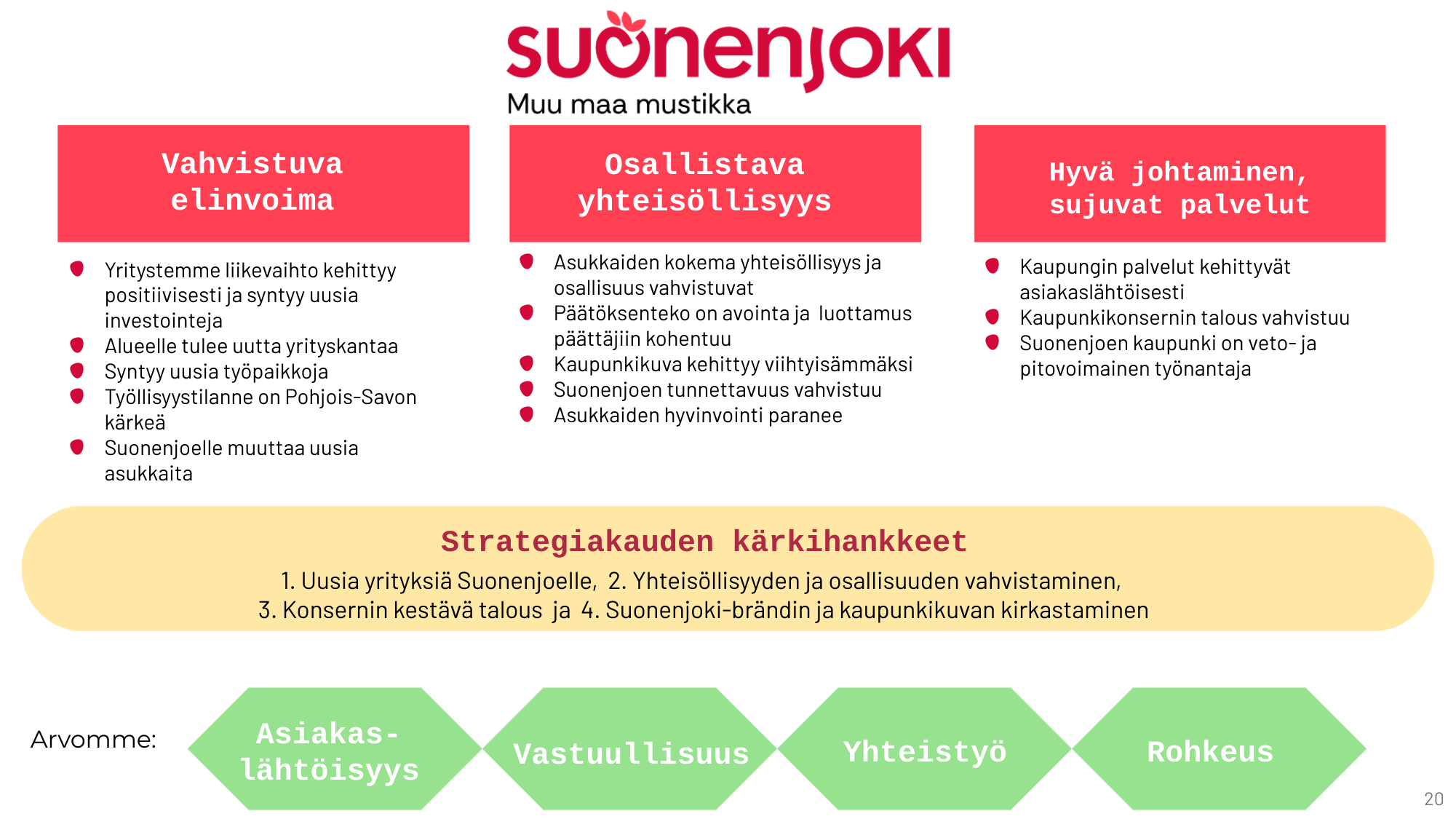

Vahvistuva elinvoima
Osallistava yhteisöllisyys

Hyvä johtaminen, sujuvat palvelut
Asukkaiden kokema yhteisöllisyys ja osallisuus vahvistuvat
Päätöksenteko on avointa ja  luottamus päättäjiin kohentuu
Kaupunkikuva kehittyy viihtyisämmäksi
Suonenjoen tunnettavuus vahvistuu
Asukkaiden hyvinvointi paranee
Kaupungin palvelut kehittyvät asiakaslähtöisesti
Kaupunkikonsernin talous vahvistuu
Suonenjoen kaupunki on veto- ja pitovoimainen työnantaja
Yritystemme liikevaihto kehittyy positiivisesti ja syntyy uusia investointeja
Alueelle tulee uutta yrityskantaa
Syntyy uusia työpaikkoja
Työllisyystilanne on Pohjois-Savon kärkeä
Suonenjoelle muuttaa uusia asukkaita
Strategiakauden kärkihankkeet

1. Uusia yrityksiä Suonenjoelle,  2. Yhteisöllisyyden ja osallisuuden vahvistaminen,
3. Konsernin kestävä talous  ja  4. Suonenjoki-brändin ja kaupunkikuvan kirkastaminen
Asiakas-
lähtöisyys
Arvomme:
Yhteistyö
Rohkeus
Vastuullisuus
20